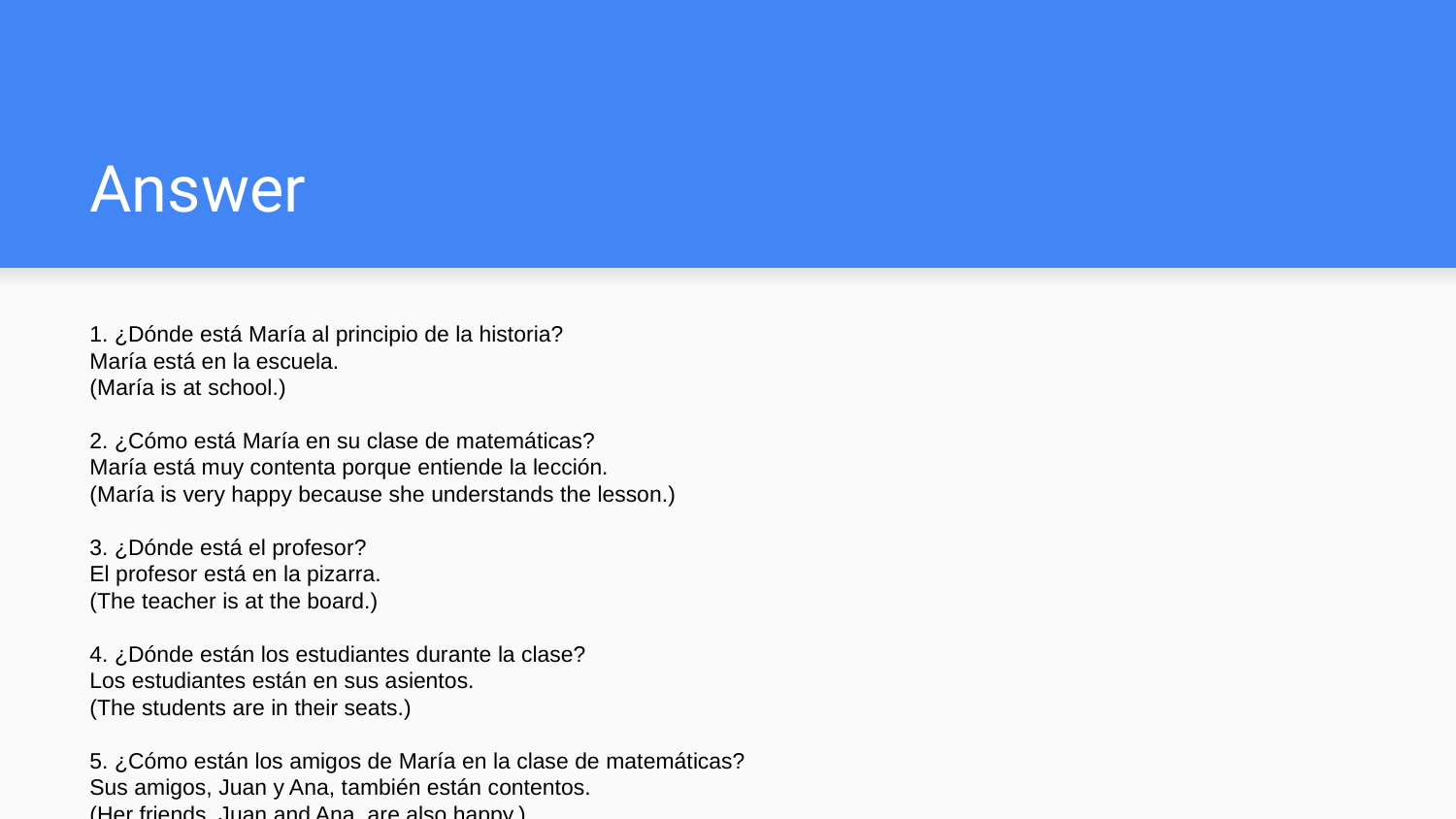

# Answer
1. ¿Dónde está María al principio de la historia?
María está en la escuela.
(María is at school.)

2. ¿Cómo está María en su clase de matemáticas?
María está muy contenta porque entiende la lección.
(María is very happy because she understands the lesson.)

3. ¿Dónde está el profesor?
El profesor está en la pizarra.
(The teacher is at the board.)

4. ¿Dónde están los estudiantes durante la clase?
Los estudiantes están en sus asientos.
(The students are in their seats.)

5. ¿Cómo están los amigos de María en la clase de matemáticas?
Sus amigos, Juan y Ana, también están contentos.
(Her friends, Juan and Ana, are also happy.)

6. ¿Dónde está María después de la clase de matemáticas?
María está en el patio de recreo.
(María is on the playground.)

7. ¿Con quién está jugando María en el patio de recreo?
Juan y Ana están con ella.
(Juan and Ana are with her.)

8. ¿Cómo están los niños en el patio de recreo?
Todos los niños están felices.
(All the children are happy.)

9. ¿Dónde está María más tarde?
María está en la biblioteca.
(María is in the library.)

10. ¿Qué está haciendo María en la biblioteca?
Ella está leyendo un libro.
(She is reading a book.)

11. ¿Dónde están los amigos de María en la biblioteca?
Sus amigos están en la sección de libros de aventura.
(Her friends are in the adventure books section.)

12. ¿Dónde está la bibliotecaria?
La bibliotecaria está en su escritorio.
(The librarian is at her desk.)

13. ¿Cómo están los estudiantes en la biblioteca?
Los estudiantes están tranquilos.
(The students are quiet.)

14. ¿Dónde está María a las tres de la tarde?
María está en el autobús escolar.
(María is on the school bus.)

15. ¿Cómo está María en el autobús escolar?
Ella está cansada pero está feliz porque tuvo un buen día.
(She is tired but happy because she had a good day.)

16. ¿Dónde está la mamá de María cuando llega a casa?
Su mamá está en la cocina.
(Her mom is in the kitchen.)

17. ¿Dónde está el papá de María?
Su papá está en el jardín.
(Her dad is in the garden.)

18. ¿Dónde está María con su perro Max?
María está en la sala de estar con su perro, Max.
(María is in the living room with her dog, Max.)

19. ¿Cómo está Max cuando ve a María?
Max está muy emocionado de ver a María.
(Max is very excited to see María.)

20. ¿Dónde está María por la noche?
María está en su habitación.
(María is in her room.)

21. ¿Qué está haciendo María en su habitación?
Ella está haciendo su tarea.
(She is doing her homework.)

22. ¿Dónde están los padres de María por la noche?
Sus padres están en el comedor.
(Her parents are in the dining room.)

23. ¿Cómo están todos al final de la historia?
Todos están en casa y están contentos.
(Everyone is at home and they are happy.)